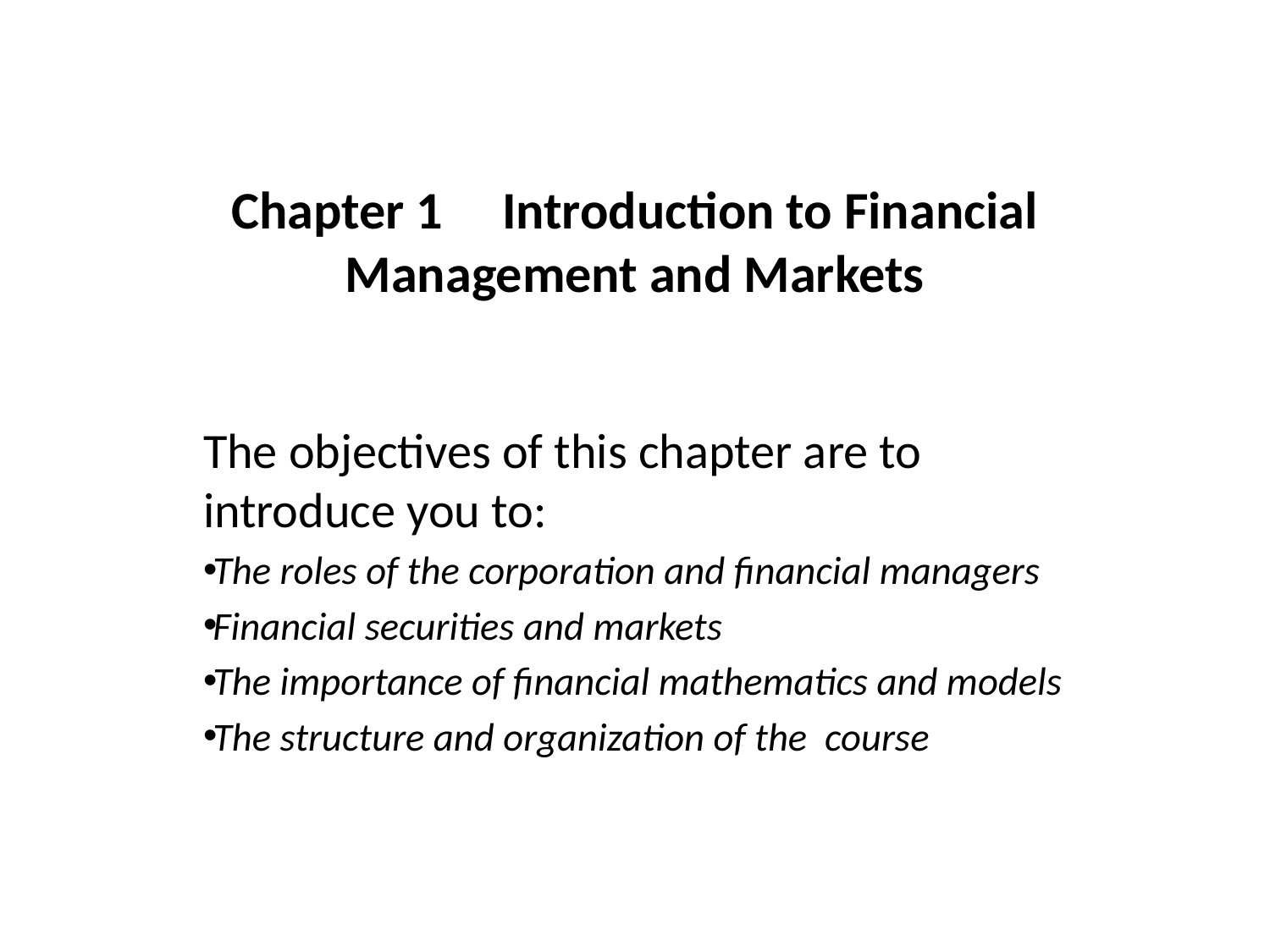

# Chapter 1	 Introduction to Financial Management and Markets
The objectives of this chapter are to introduce you to:
The roles of the corporation and financial managers
Financial securities and markets
The importance of financial mathematics and models
The structure and organization of the  course